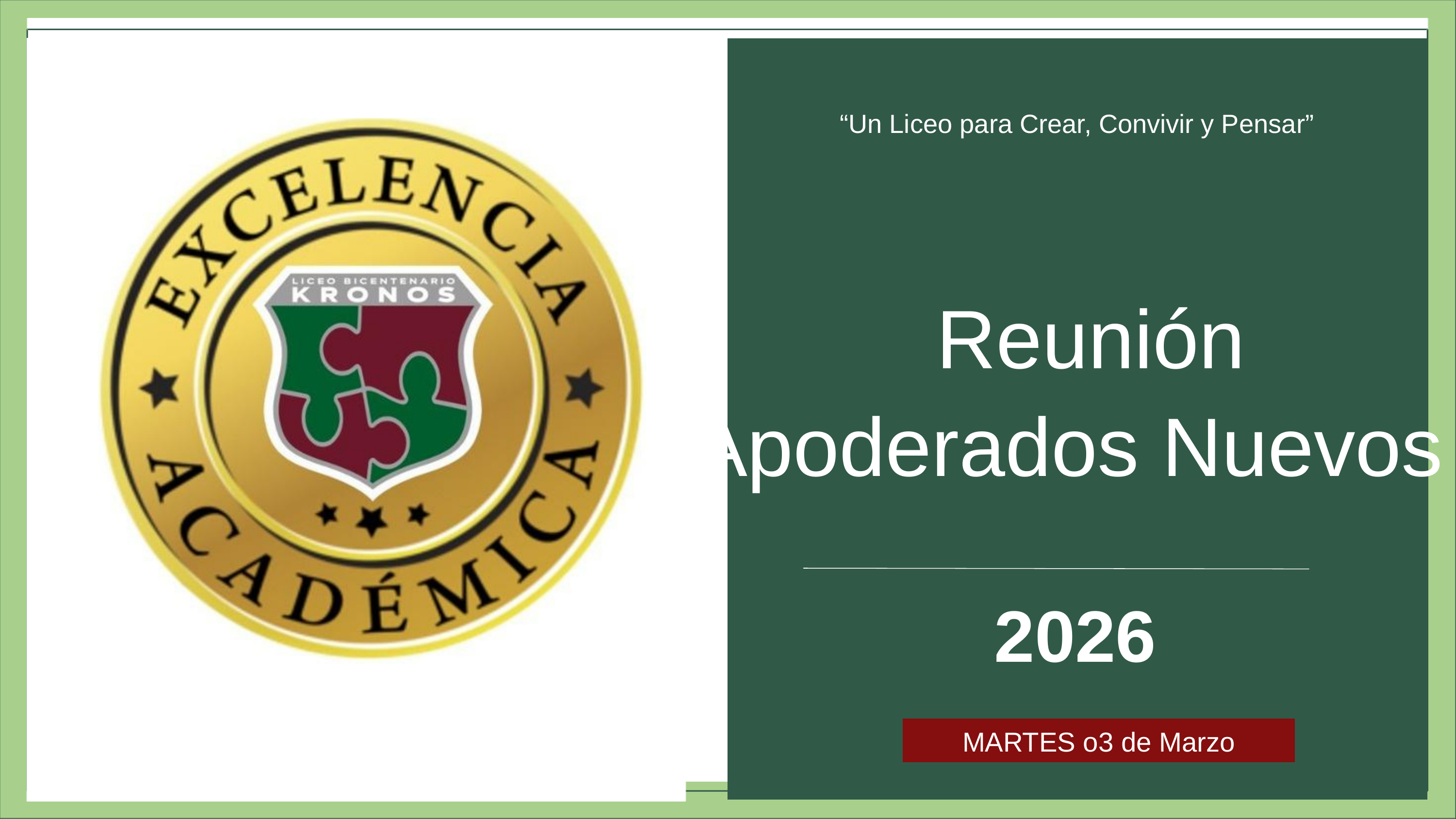

“Un Liceo para Crear, Convivir y Pensar”

Reunión
Apoderados Nuevos

2026
MARTES o3 de Marzo